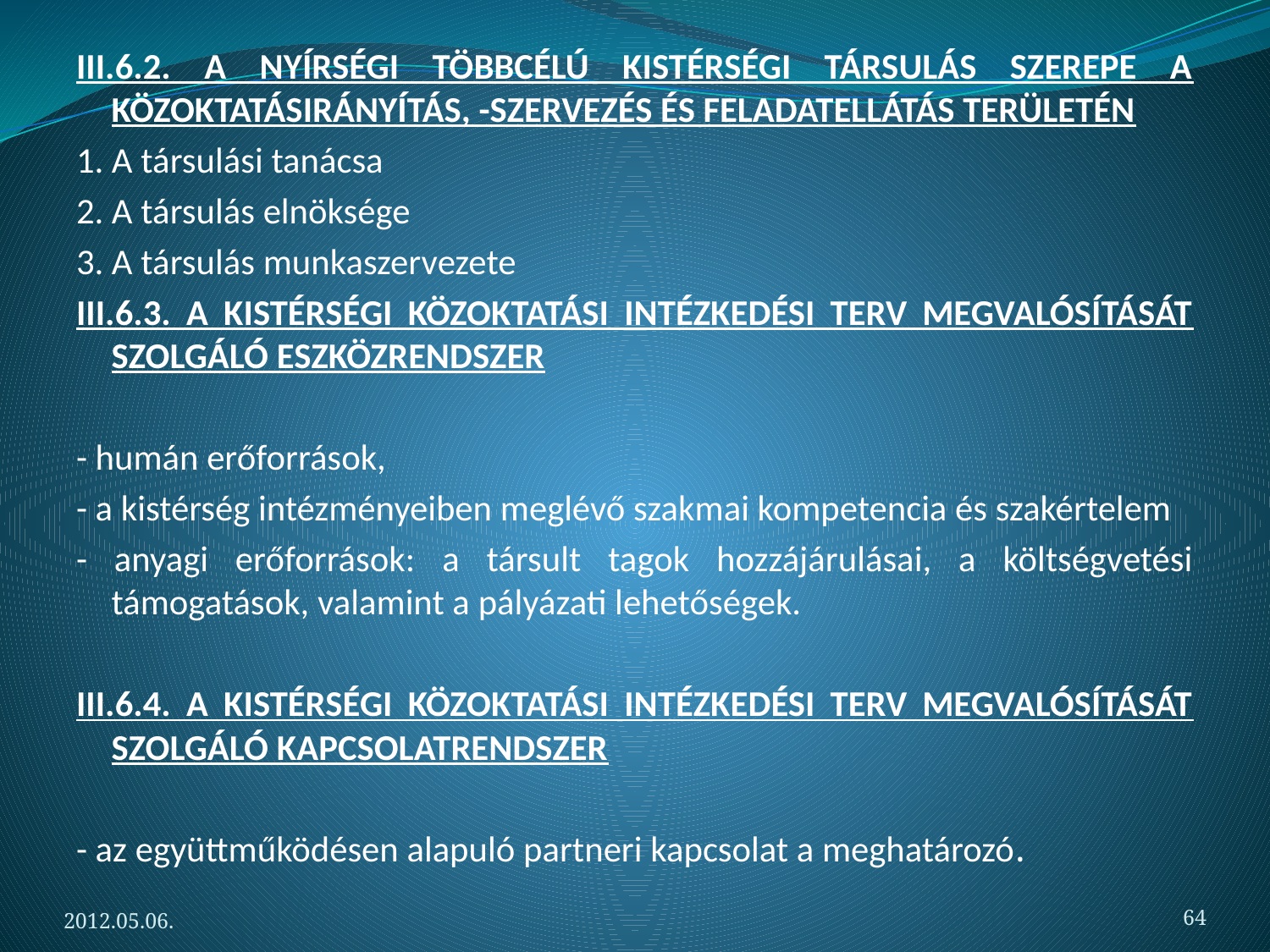

III.6.2. A NYÍRSÉGI TÖBBCÉLÚ KISTÉRSÉGI TÁRSULÁS SZEREPE A KÖZOKTATÁSIRÁNYÍTÁS, -SZERVEZÉS ÉS FELADATELLÁTÁS TERÜLETÉN
1. A társulási tanácsa
2. A társulás elnöksége
3. A társulás munkaszervezete
III.6.3. A KISTÉRSÉGI KÖZOKTATÁSI INTÉZKEDÉSI TERV MEGVALÓSÍTÁSÁT SZOLGÁLÓ ESZKÖZRENDSZER

- humán erőforrások,
- a kistérség intézményeiben meglévő szakmai kompetencia és szakértelem
- anyagi erőforrások: a társult tagok hozzájárulásai, a költségvetési támogatások, valamint a pályázati lehetőségek.

III.6.4. A KISTÉRSÉGI KÖZOKTATÁSI INTÉZKEDÉSI TERV MEGVALÓSÍTÁSÁT SZOLGÁLÓ KAPCSOLATRENDSZER

- az együttműködésen alapuló partneri kapcsolat a meghatározó.

2012.05.06.
64